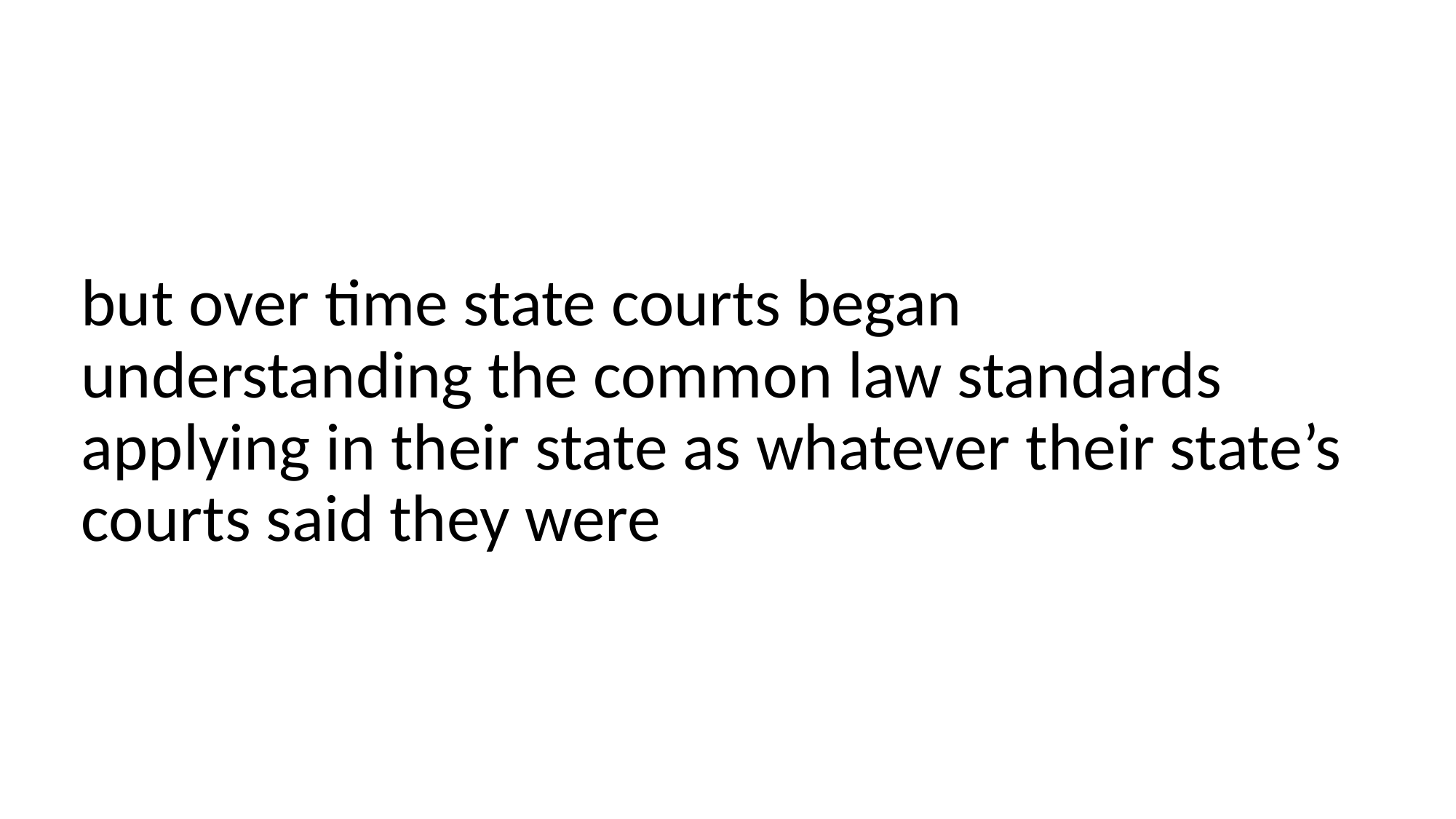

# but over time state courts began understanding the common law standards applying in their state as whatever their state’s courts said they were